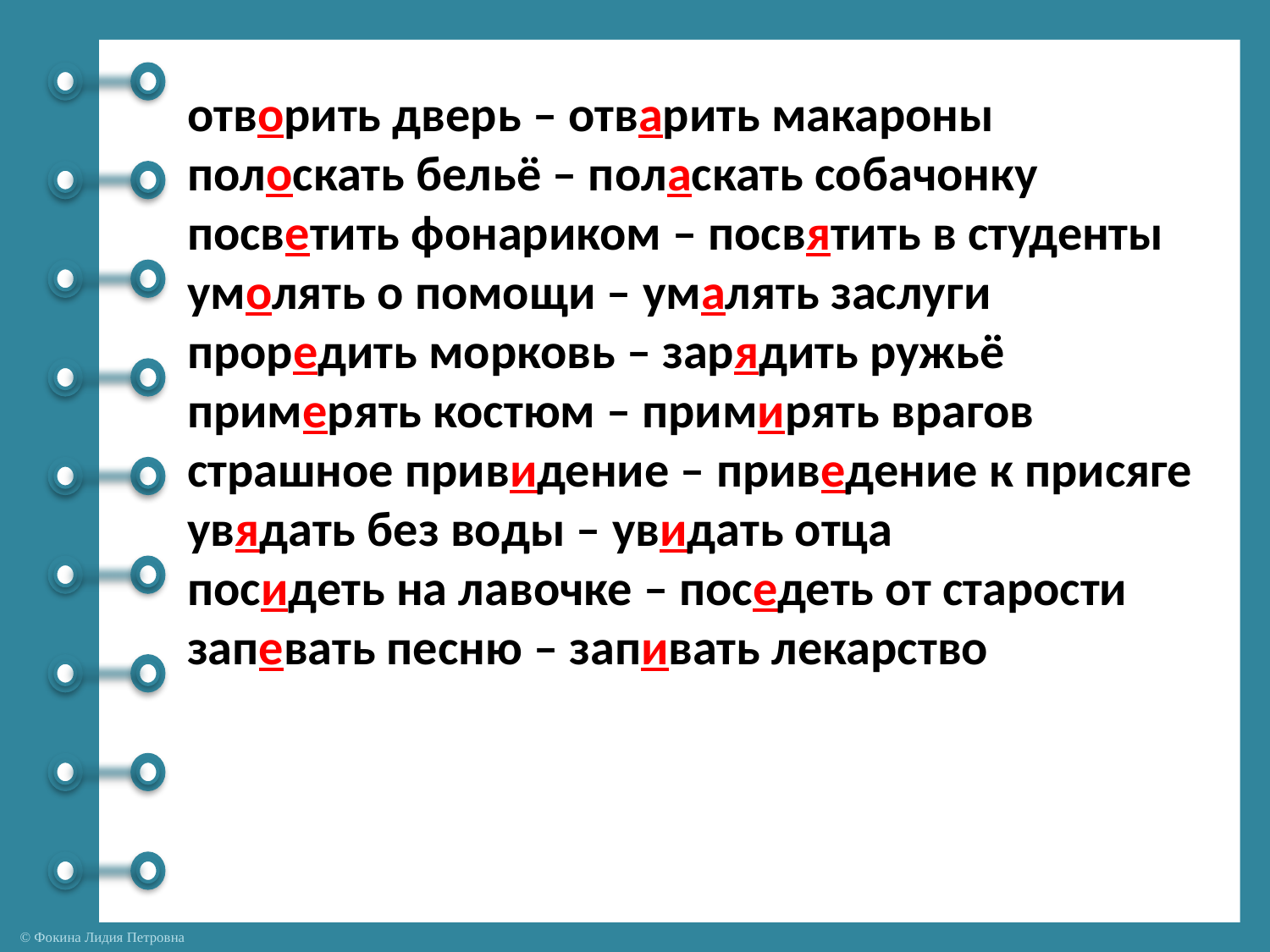

отворить дверь – отварить макароны
полоскать бельё – поласкать собачонку
посветить фонариком – посвятить в студенты
умолять о помощи – умалять заслуги
проредить морковь – зарядить ружьё
примерять костюм – примирять врагов
страшное привидение – приведение к присяге
увядать без воды – увидать отца
посидеть на лавочке – поседеть от старости
запевать песню – запивать лекарство